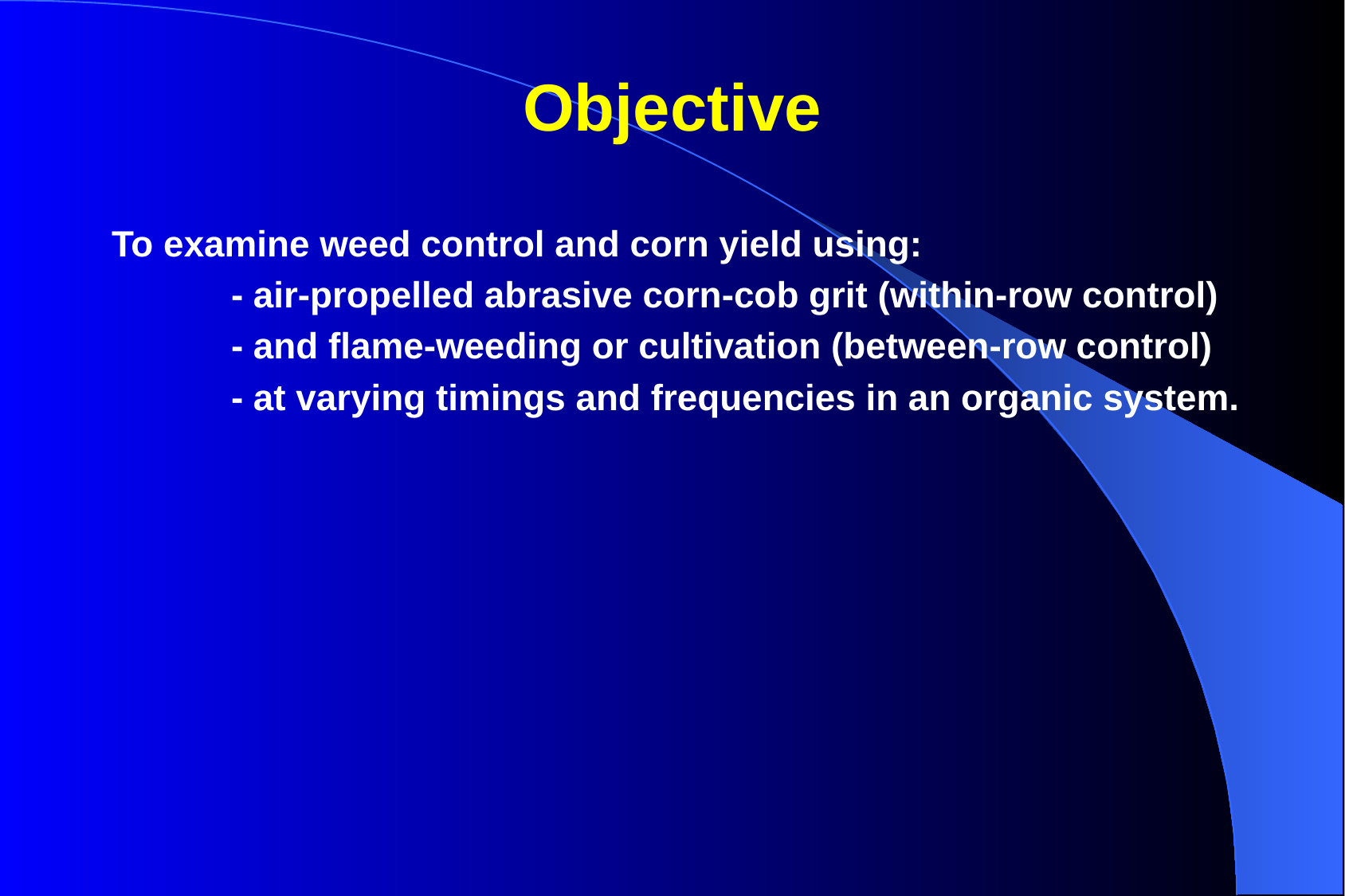

# Objective
To examine weed control and corn yield using:
	- air-propelled abrasive corn-cob grit (within-row control)
	- and flame-weeding or cultivation (between-row control)
	- at varying timings and frequencies in an organic system.